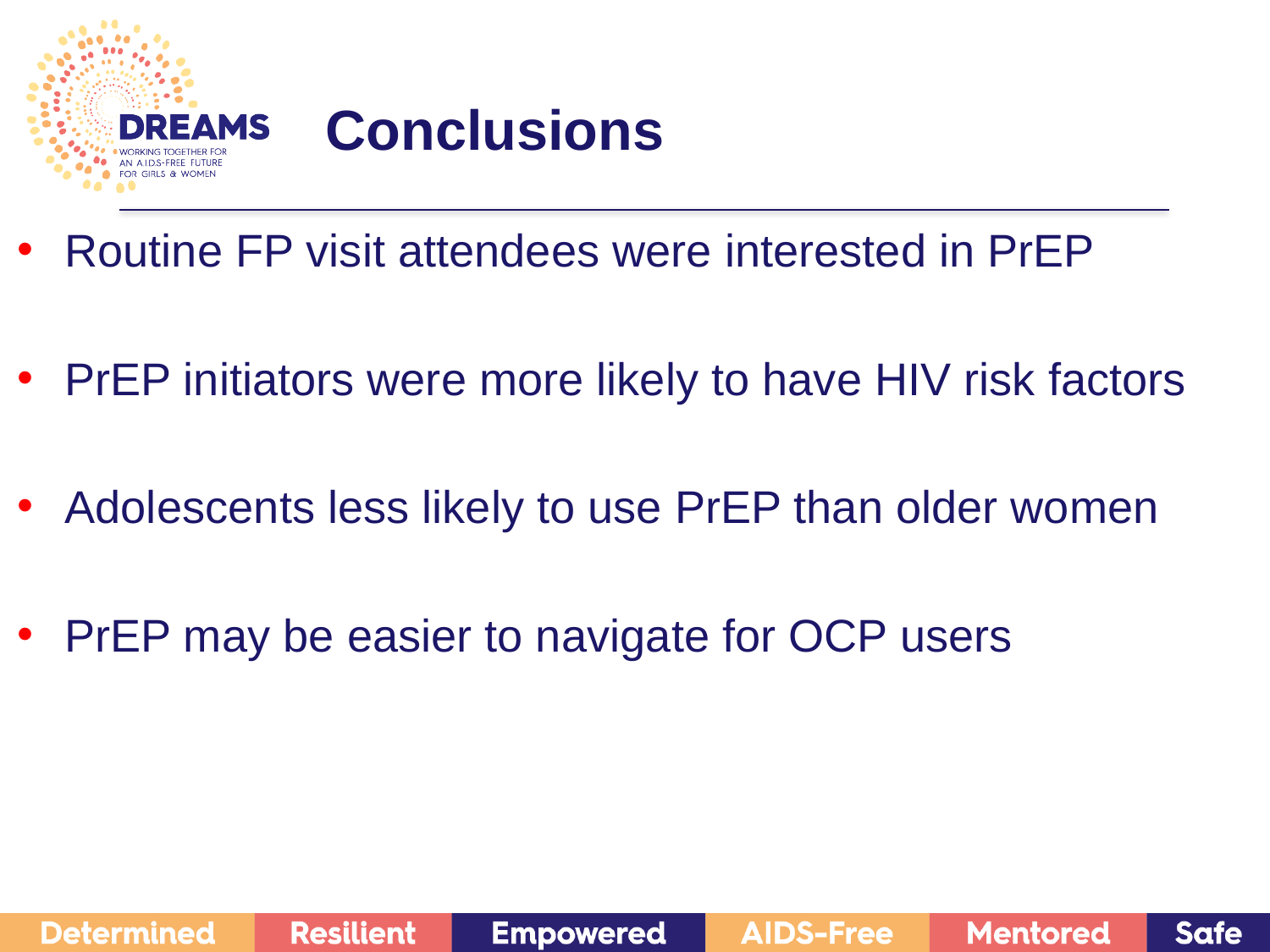

Conclusions
Routine FP visit attendees were interested in PrEP

PrEP initiators were more likely to have HIV risk factors

Adolescents less likely to use PrEP than older women

PrEP may be easier to navigate for OCP users